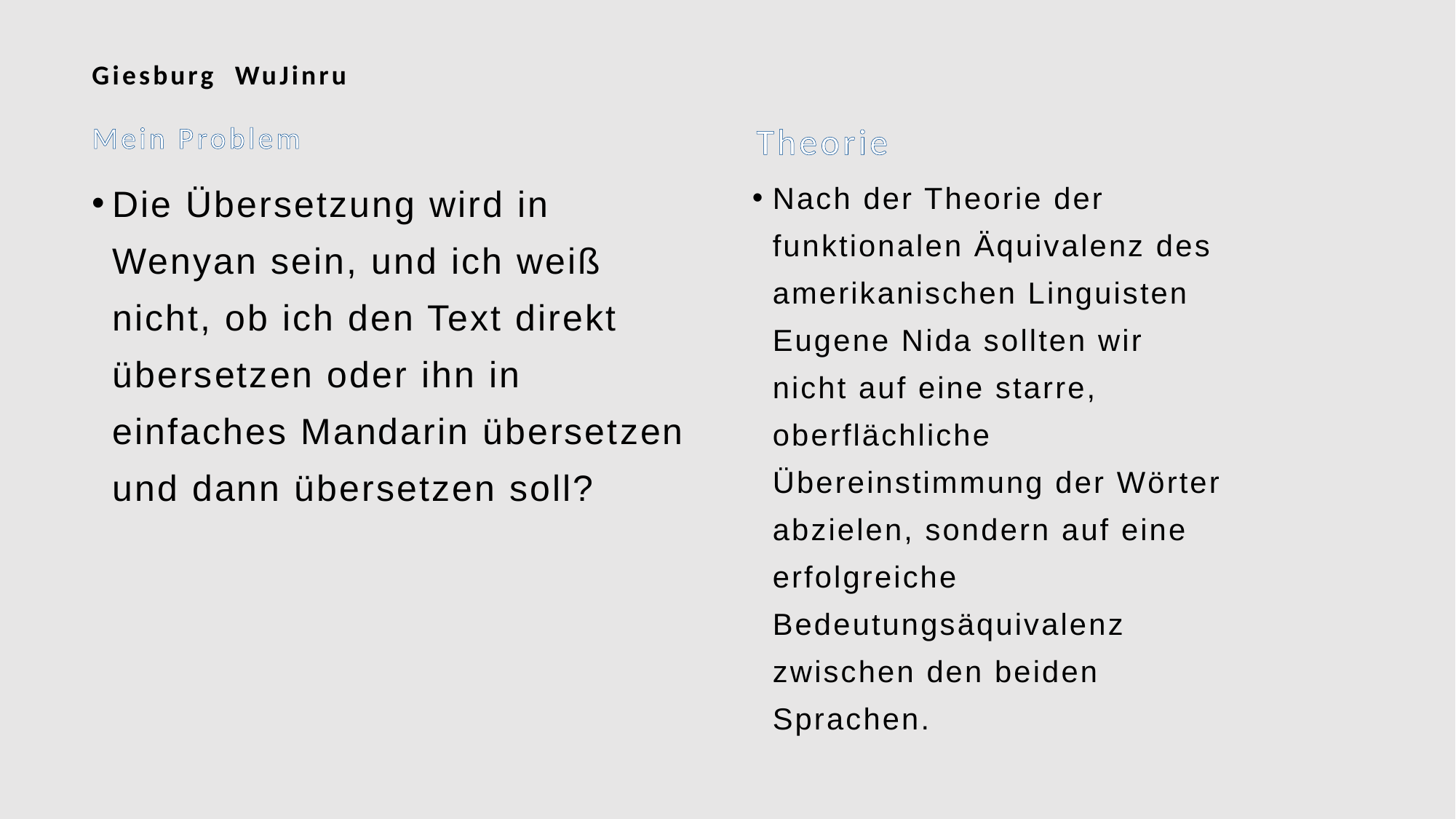

# Giesburg  WuJinru
Mein Problem
Theorie
Die Übersetzung wird in Wenyan sein, und ich weiß nicht, ob ich den Text direkt übersetzen oder ihn in einfaches Mandarin übersetzen und dann übersetzen soll?
Nach der Theorie der funktionalen Äquivalenz des amerikanischen Linguisten Eugene Nida sollten wir nicht auf eine starre, oberflächliche Übereinstimmung der Wörter abzielen, sondern auf eine erfolgreiche Bedeutungsäquivalenz zwischen den beiden Sprachen.